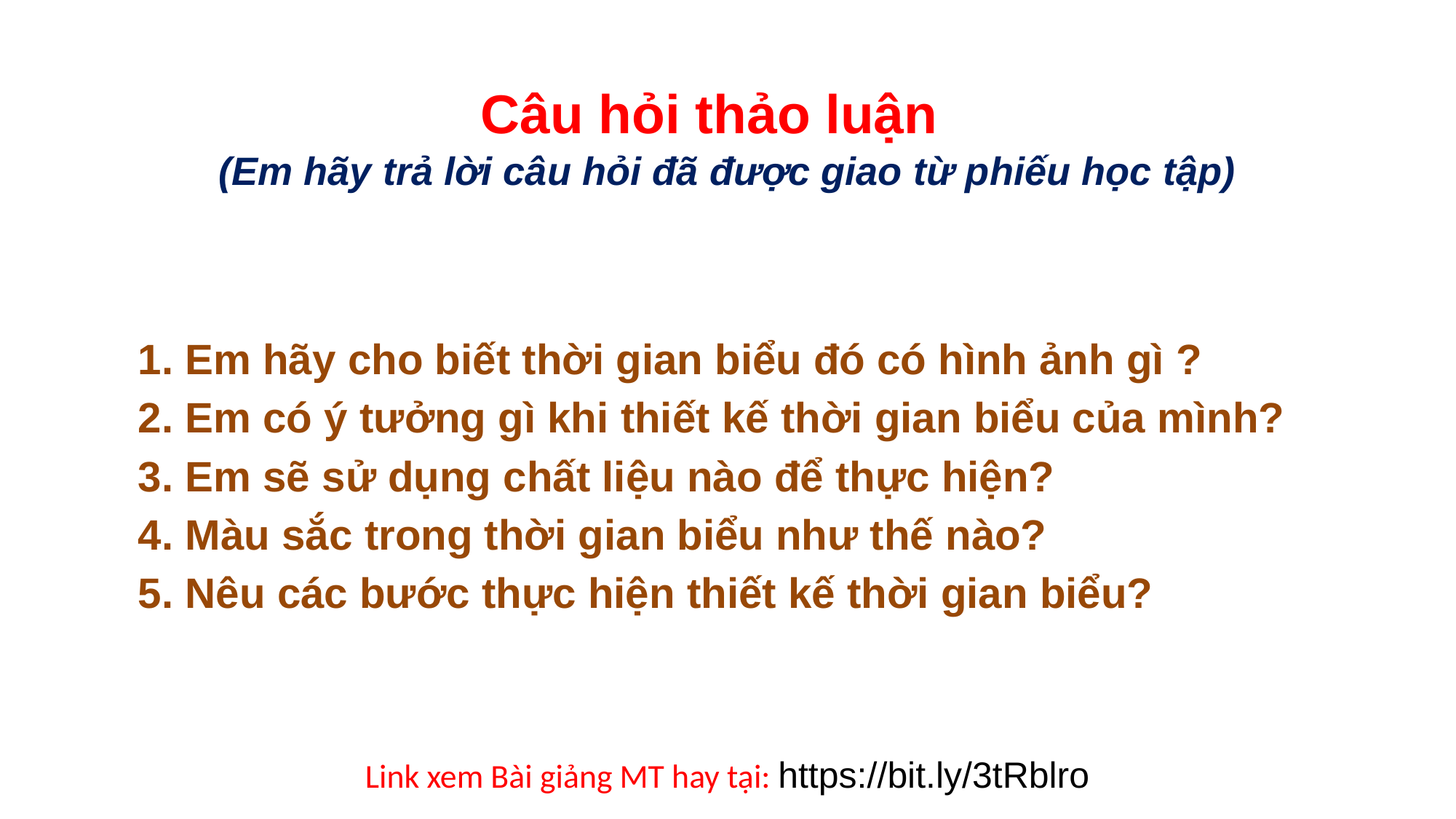

# Câu hỏi thảo luận
(Em hãy trả lời câu hỏi đã được giao từ phiếu học tập)

1. Em hãy cho biết thời gian biểu đó có hình ảnh gì ?
2. Em có ý tưởng gì khi thiết kế thời gian biểu của mình?
3. Em sẽ sử dụng chất liệu nào để thực hiện?
4. Màu sắc trong thời gian biểu như thế nào?
5. Nêu các bước thực hiện thiết kế thời gian biểu?

Link xem Bài giảng MT hay tại: https://bit.ly/3tRblro